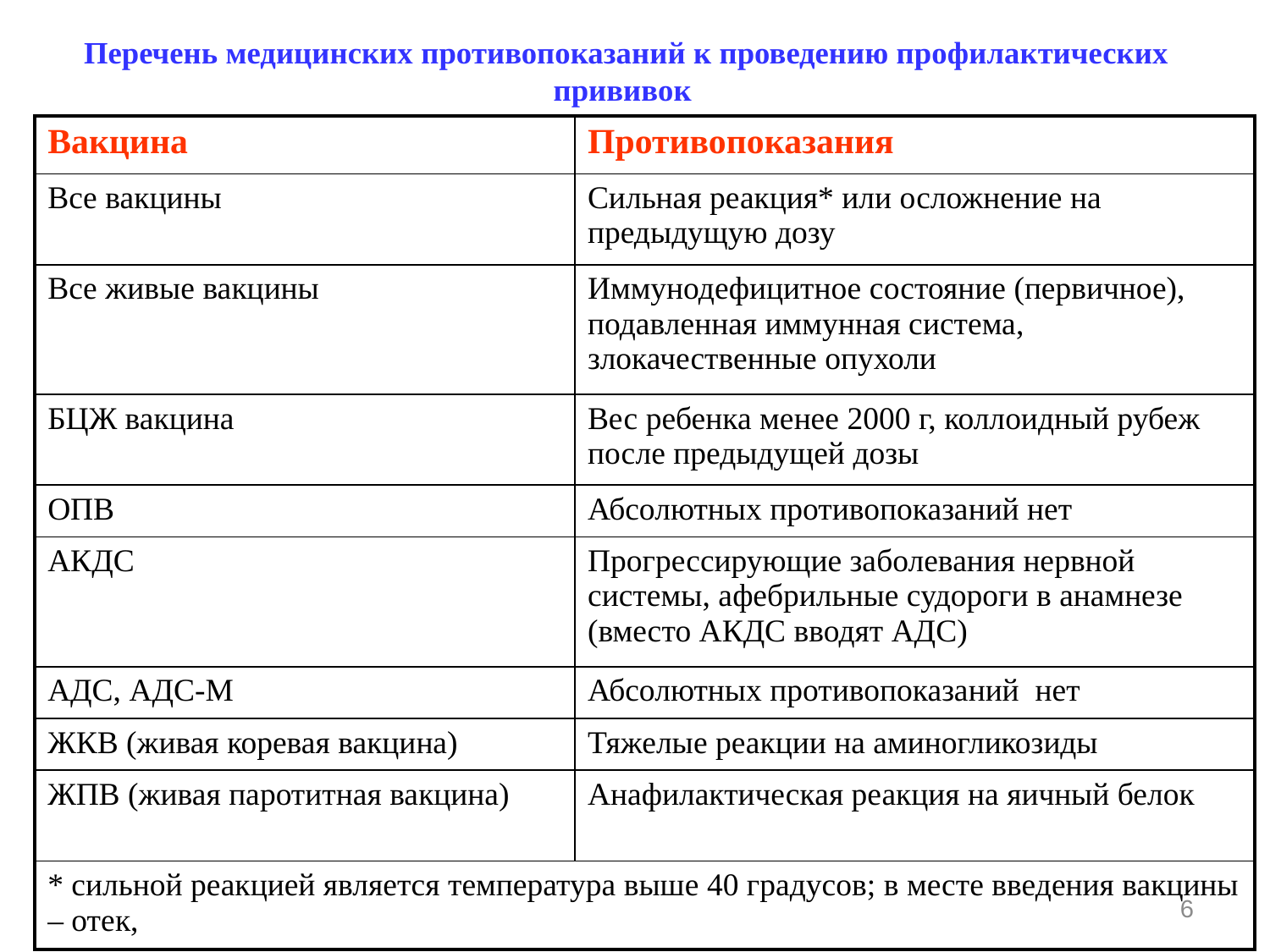

# Перечень медицинских противопоказаний к проведению профилактических прививок
| Вакцина | Противопоказания |
| --- | --- |
| Все вакцины | Сильная реакция\* или осложнение на предыдущую дозу |
| Все живые вакцины | Иммунодефицитное состояние (первичное), подавленная иммунная система, злокачественные опухоли |
| БЦЖ вакцина | Вес ребенка менее 2000 г, коллоидный рубеж после предыдущей дозы |
| ОПВ | Абсолютных противопоказаний нет |
| АКДС | Прогрессирующие заболевания нервной системы, афебрильные судороги в анамнезе (вместо АКДС вводят АДС) |
| АДС, АДС-М | Абсолютных противопоказаний нет |
| ЖКВ (живая коревая вакцина) | Тяжелые реакции на аминогликозиды |
| ЖПВ (живая паротитная вакцина) | Анафилактическая реакция на яичный белок |
| \* сильной реакцией является температура выше 40 градусов; в месте введения вакцины – отек, |  |
6